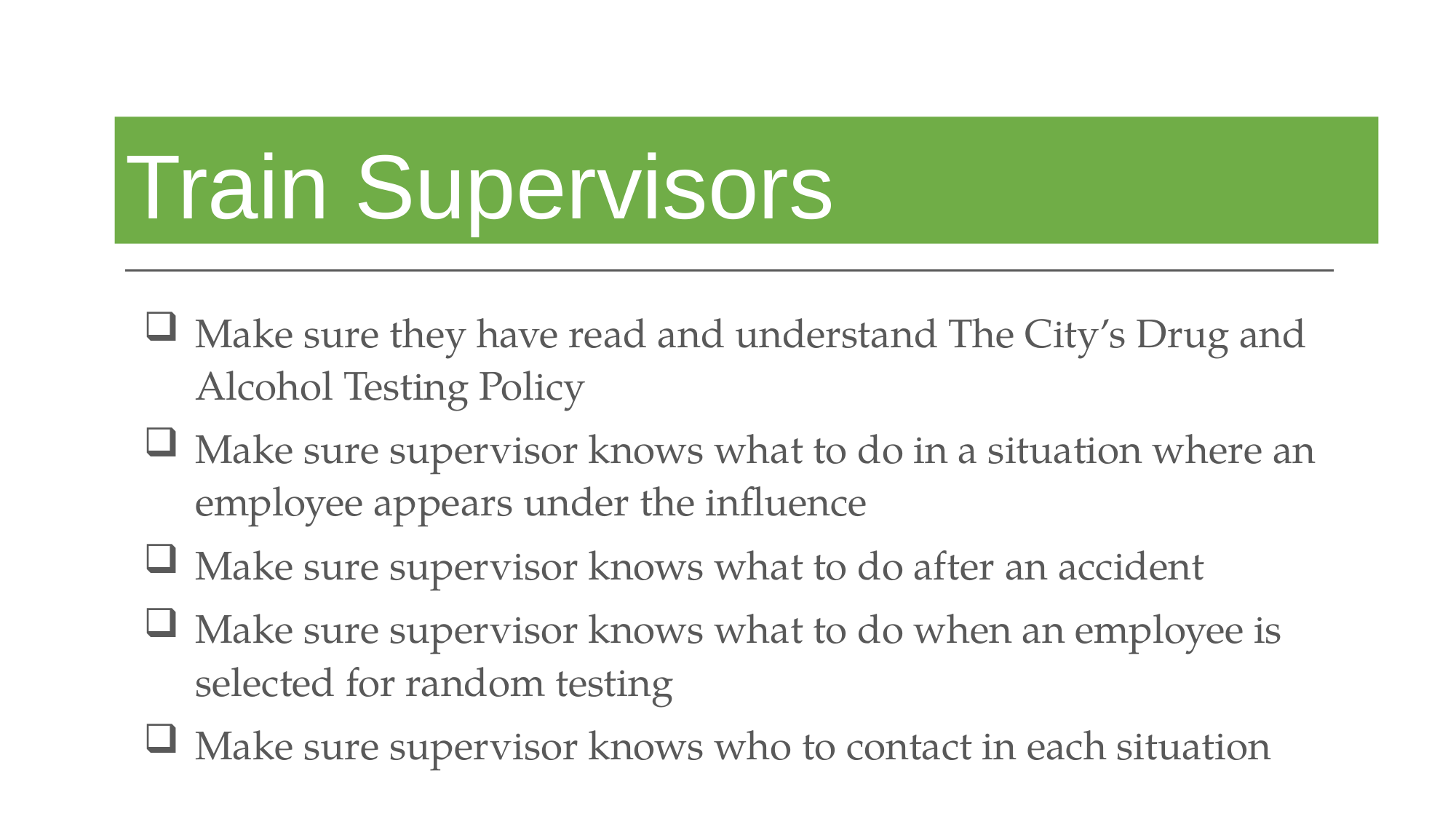

# Train Supervisors
Make sure they have read and understand The City’s Drug and Alcohol Testing Policy
Make sure supervisor knows what to do in a situation where an employee appears under the influence
Make sure supervisor knows what to do after an accident
Make sure supervisor knows what to do when an employee is selected for random testing
Make sure supervisor knows who to contact in each situation